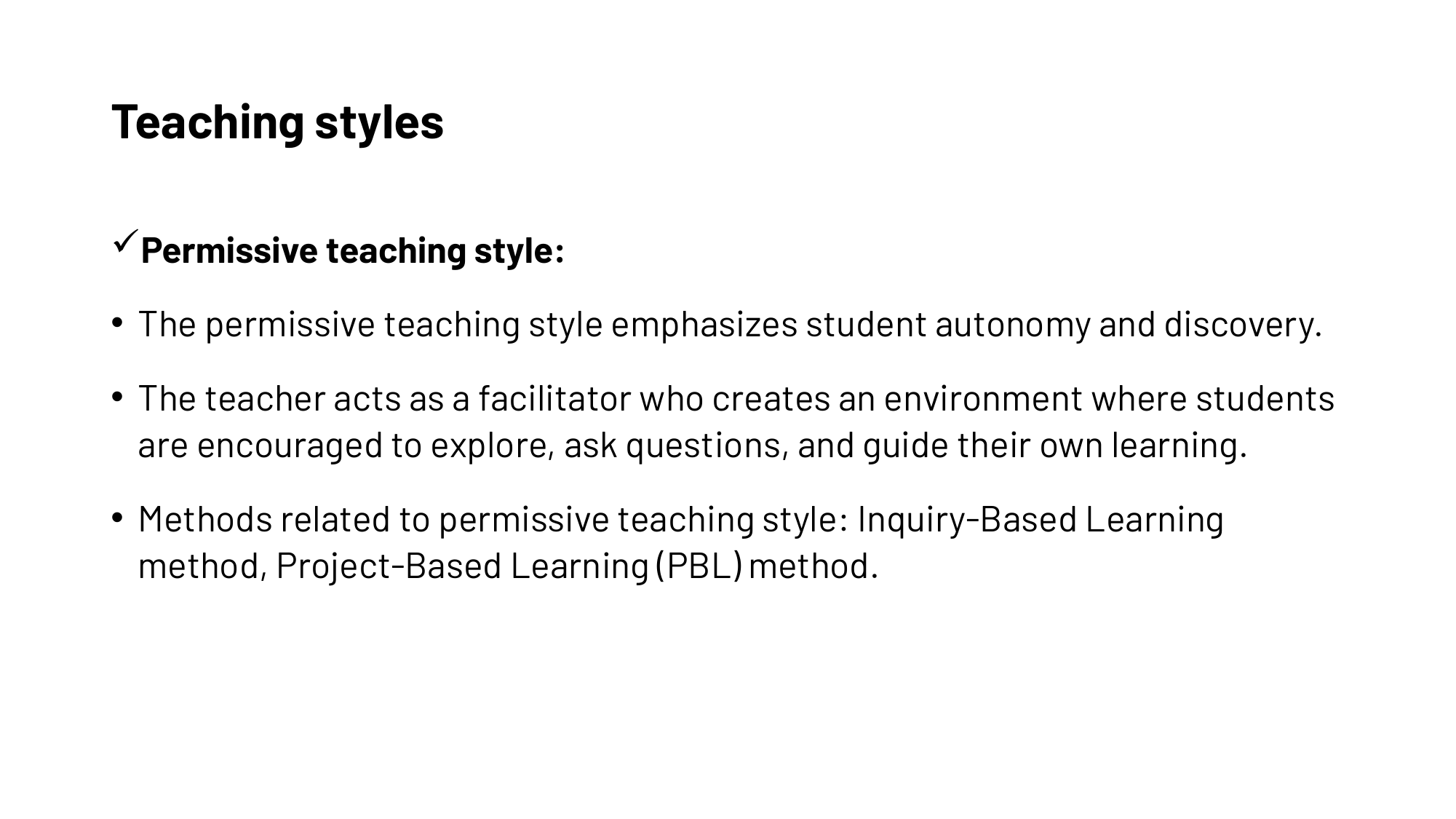

# Teaching styles
Permissive teaching style:
The permissive teaching style emphasizes student autonomy and discovery.
The teacher acts as a facilitator who creates an environment where students are encouraged to explore, ask questions, and guide their own learning.
Methods related to permissive teaching style: Inquiry-Based Learning method, Project-Based Learning (PBL) method.